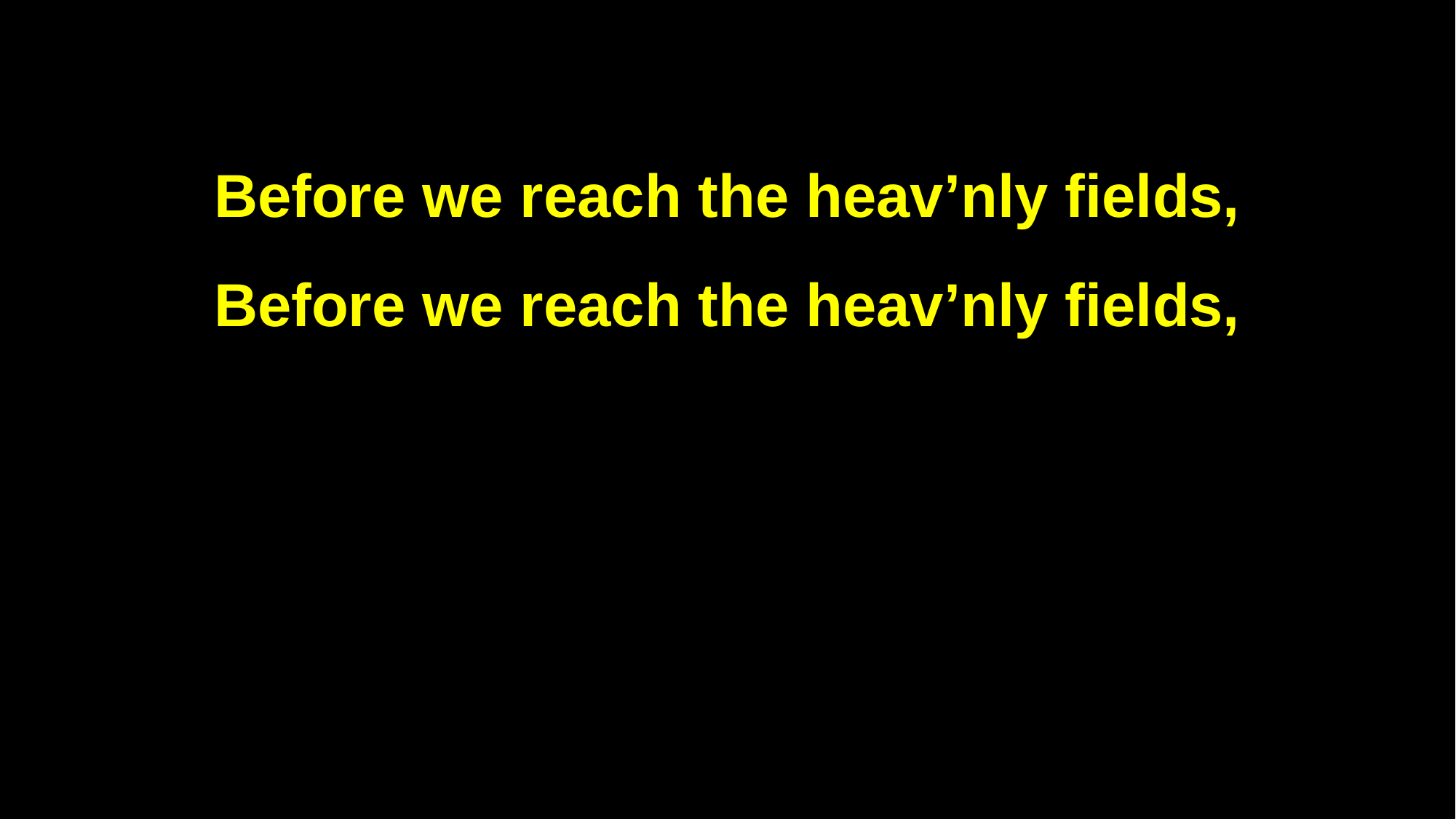

Before we reach the heav’nly fields,
Before we reach the heav’nly fields,